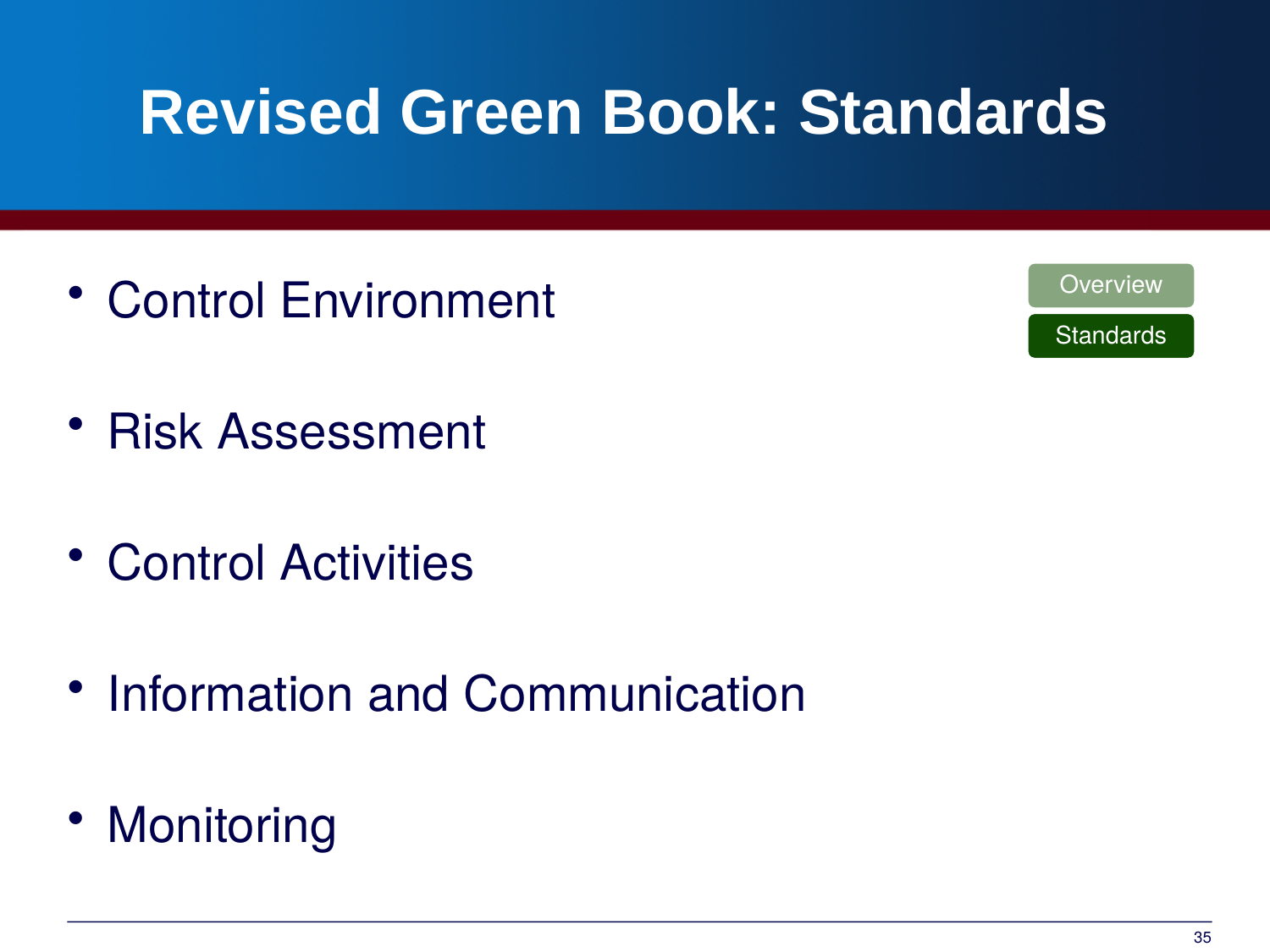

# Revised Green Book: Standards

Overview

Standards
Control Environment

Risk Assessment

Control Activities

Information and Communication

Monitoring
35